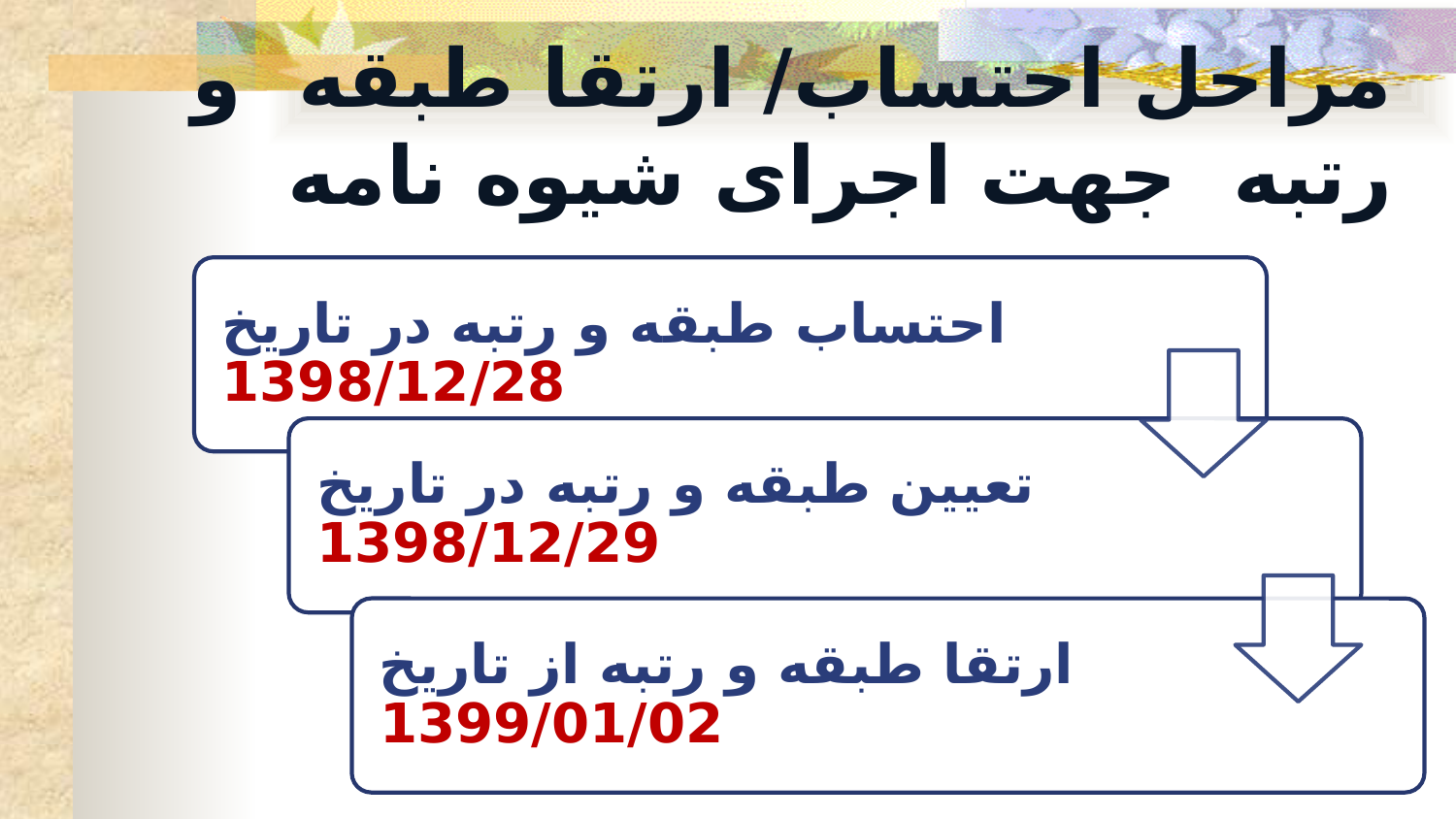

# مراحل احتساب/ ارتقا طبقه  و رتبه  جهت اجرای شیوه نامه
احتساب طبقه و رتبه در تاریخ 1398/12/28
تعیین طبقه و رتبه در تاریخ 1398/12/29
ارتقا طبقه و رتبه از تاریخ 1399/01/02